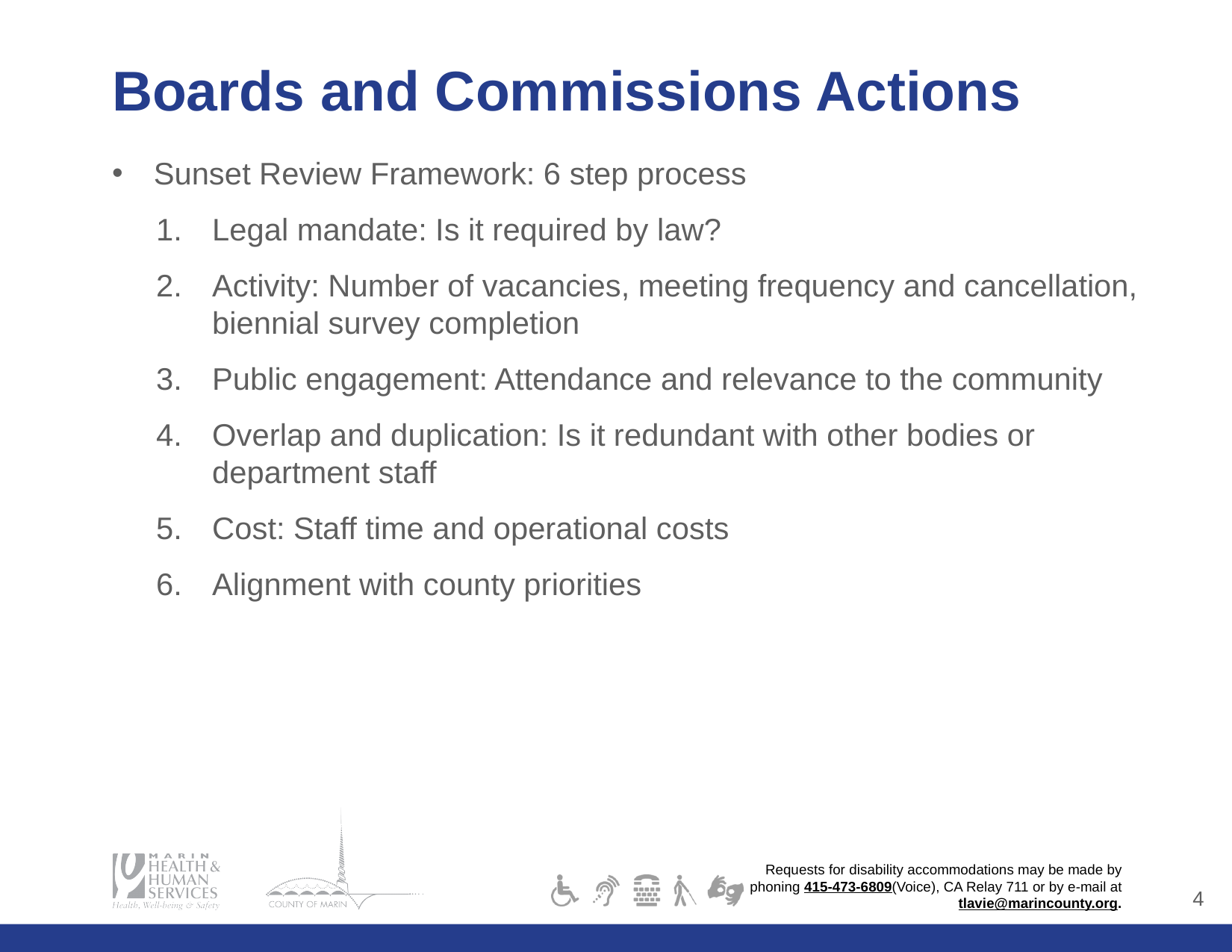

# Boards and Commissions Actions
Sunset Review Framework: 6 step process
Legal mandate: Is it required by law?
Activity: Number of vacancies, meeting frequency and cancellation, biennial survey completion
Public engagement: Attendance and relevance to the community
Overlap and duplication: Is it redundant with other bodies or department staff
Cost: Staff time and operational costs
Alignment with county priorities

4